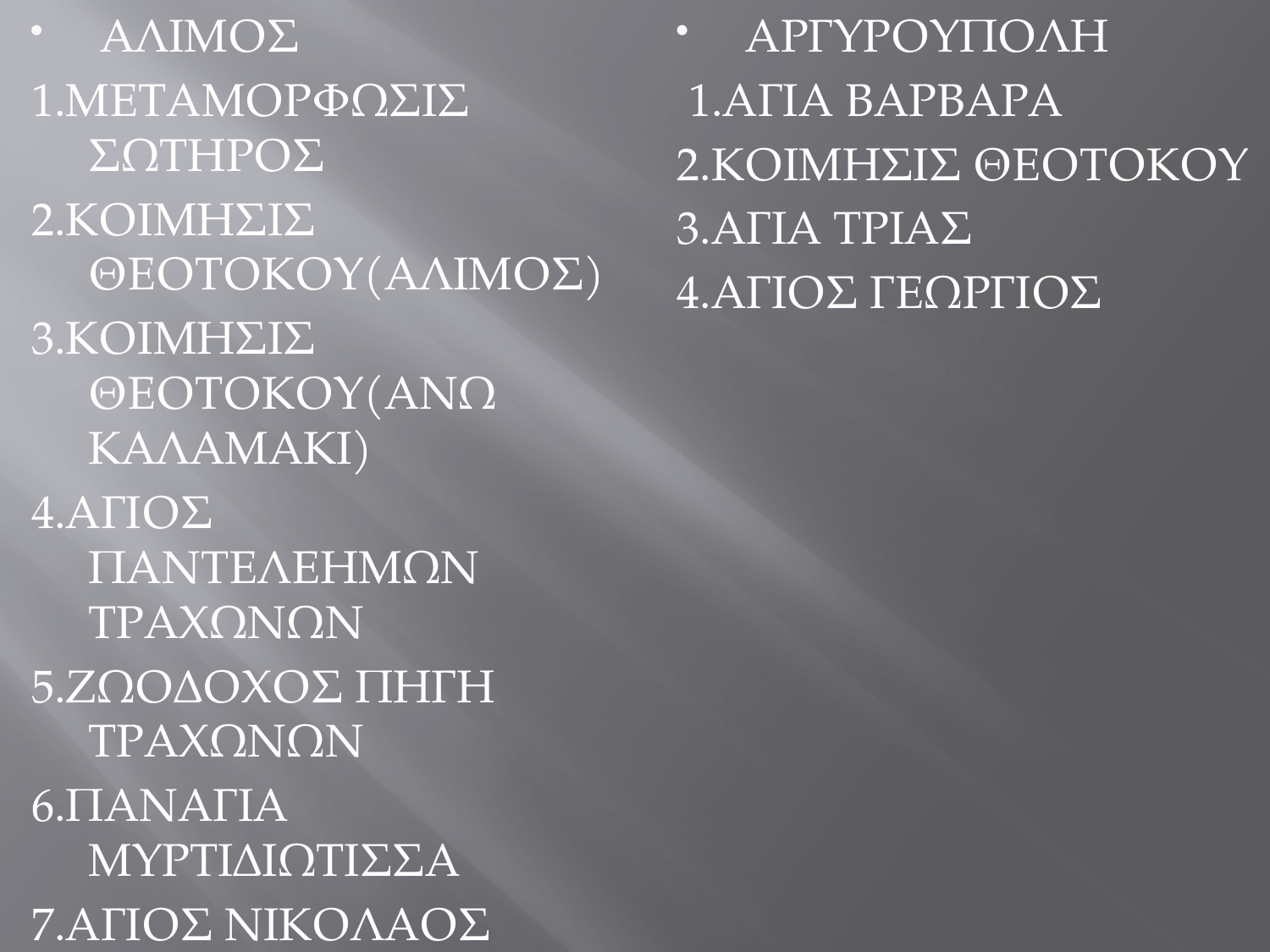

ΑΛΙΜΟΣ
1.ΜΕΤΑΜΟΡΦΩΣΙΣ ΣΩΤΗΡΟΣ
2.ΚΟΙΜΗΣΙΣ ΘΕΟΤΟΚΟΥ(ΑΛΙΜΟΣ)
3.ΚΟΙΜΗΣΙΣ ΘΕΟΤΟΚΟΥ(ΑΝΩ ΚΑΛΑΜΑΚΙ)
4.ΑΓΙΟΣ ΠΑΝΤΕΛΕΗΜΩΝ ΤΡΑΧΩΝΩΝ
5.ΖΩΟΔΟΧΟΣ ΠΗΓΗ ΤΡΑΧΩΝΩΝ
6.ΠΑΝΑΓΙΑ ΜΥΡΤΙΔΙΩΤΙΣΣΑ
7.ΑΓΙΟΣ ΝΙΚΟΛΑΟΣ

 ΑΡΓΥΡΟΥΠΟΛΗ
 1.ΑΓΙΑ ΒΑΡΒΑΡΑ
2.ΚΟΙΜΗΣΙΣ ΘΕΟΤΟΚΟΥ
3.ΑΓΙΑ ΤΡΙΑΣ
4.ΑΓΙΟΣ ΓΕΩΡΓΙΟΣ
#